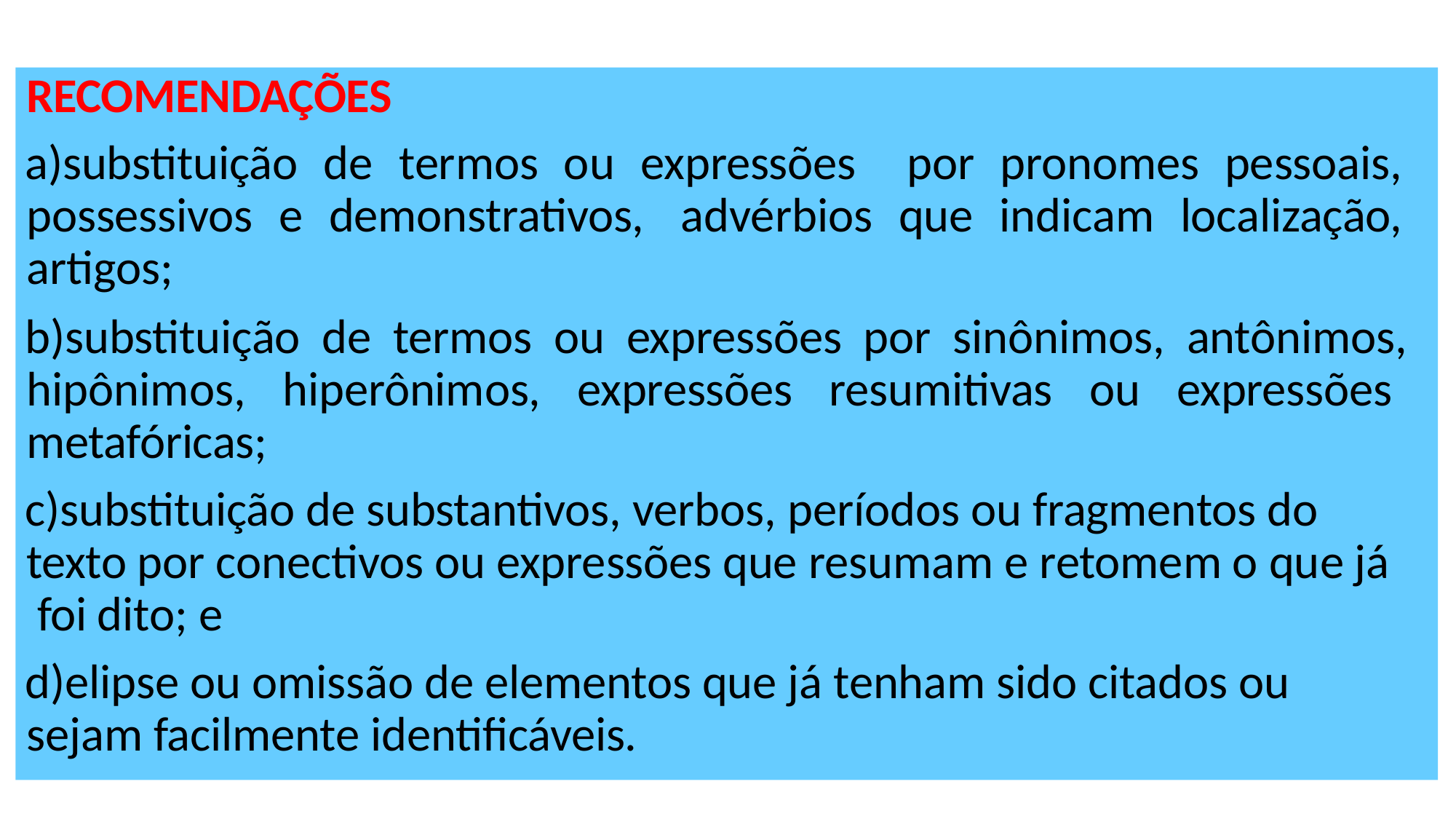

RECOMENDAÇÕES
substituição de termos ou expressões  por pronomes pessoais,  possessivos e demonstrativos, advérbios que indicam localização,  artigos;
substituição de termos ou expressões por sinônimos, antônimos,  hipônimos, hiperônimos, expressões resumitivas ou expressões  metafóricas;
substituição de substantivos, verbos, períodos ou fragmentos do  texto por conectivos ou expressões que resumam e retomem o que já  foi dito; e
elipse ou omissão de elementos que já tenham sido citados ou  sejam facilmente identificáveis.